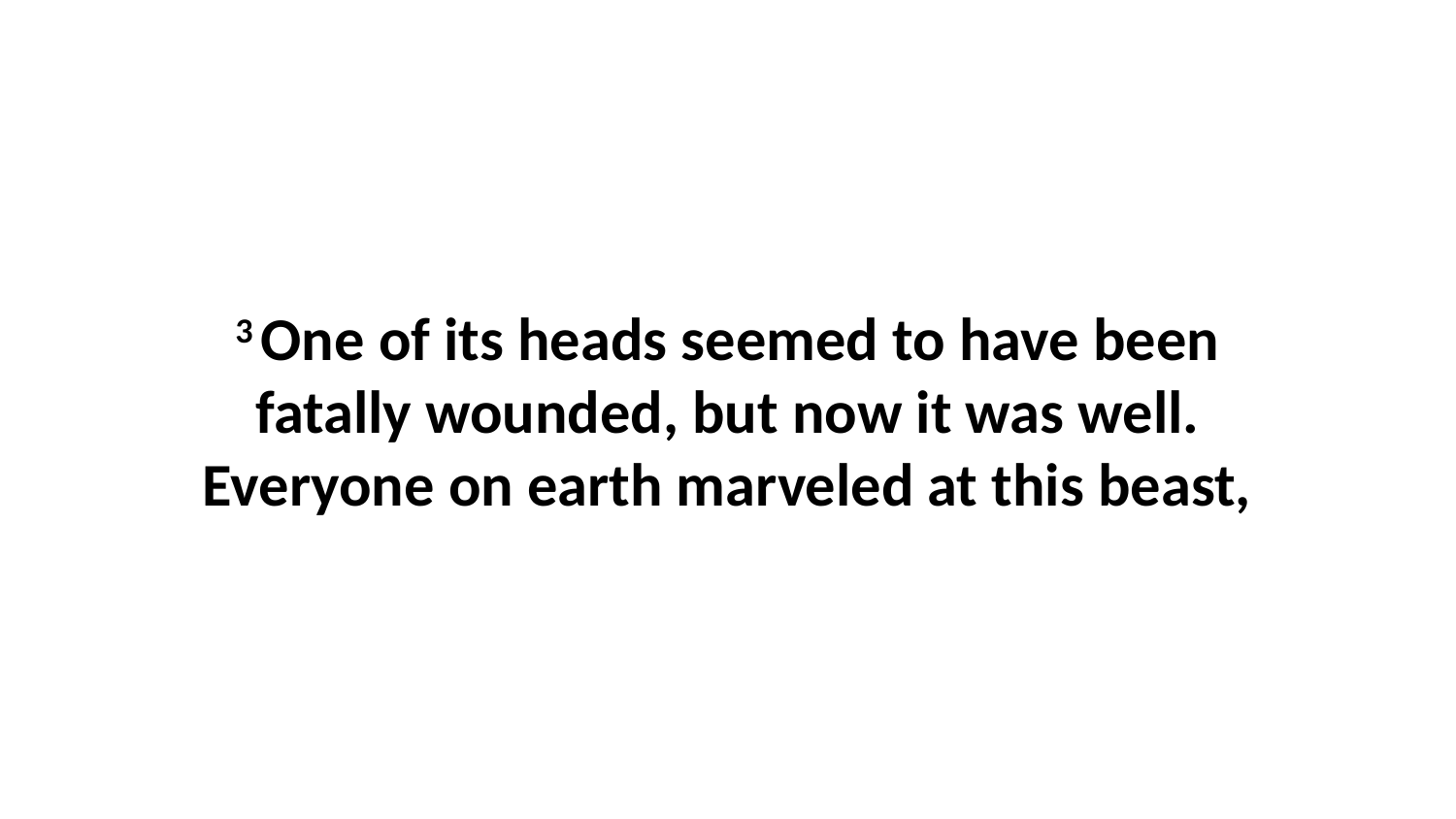

3 One of its heads seemed to have been fatally wounded, but now it was well. Everyone on earth marveled at this beast,